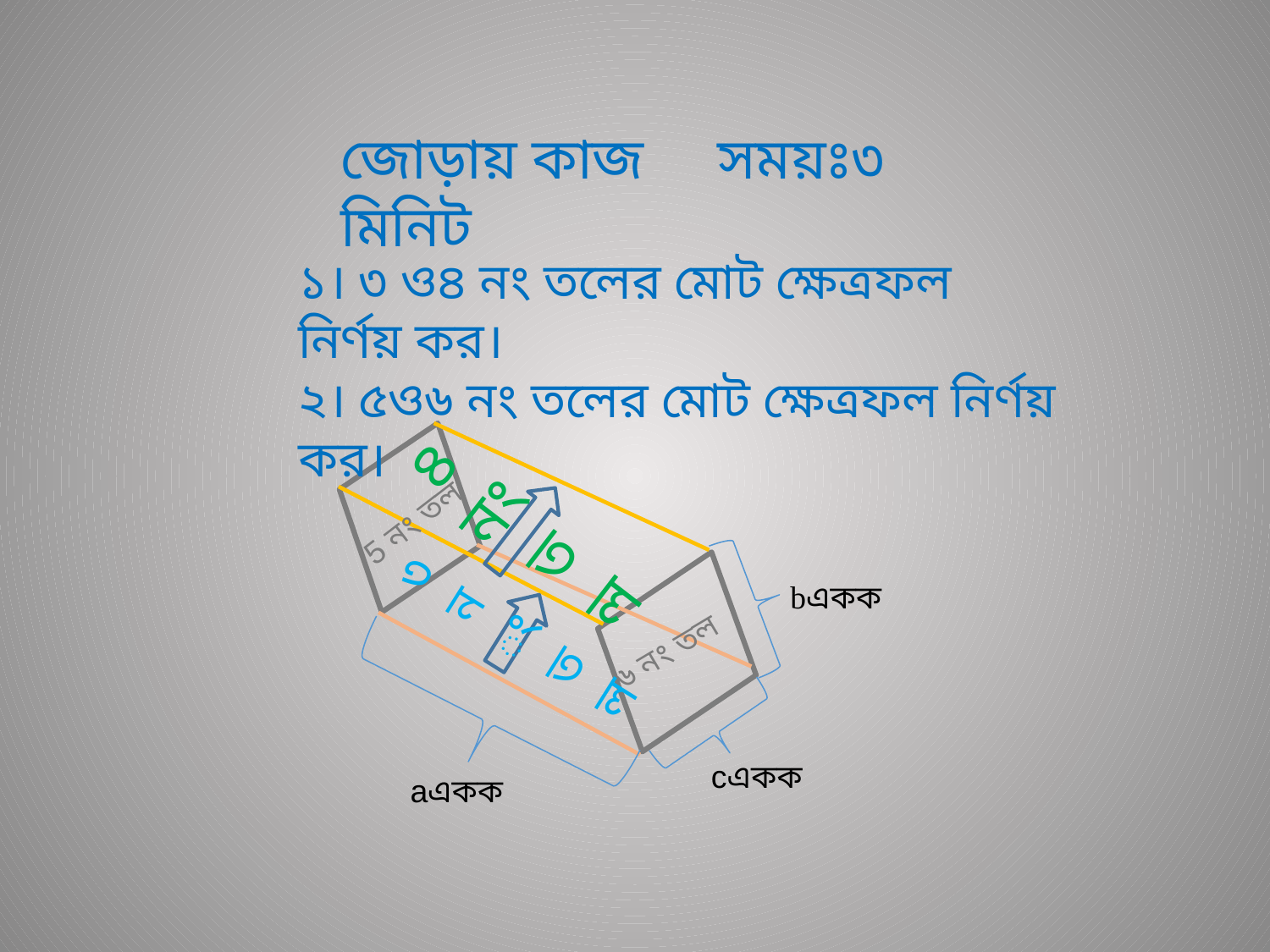

জোড়ায় কাজ     সময়ঃ৩ মিনিট
১। ৩ ও৪ নং তলের মোট ক্ষেত্রফল নির্ণয় কর।
২। ৫ও৬ নং তলের মোট ক্ষেত্রফল নির্ণয় কর।

5 নং তল
৪ নং তল

bএকক

৩ নং তল
৬ নং তল

cএকক
aএকক